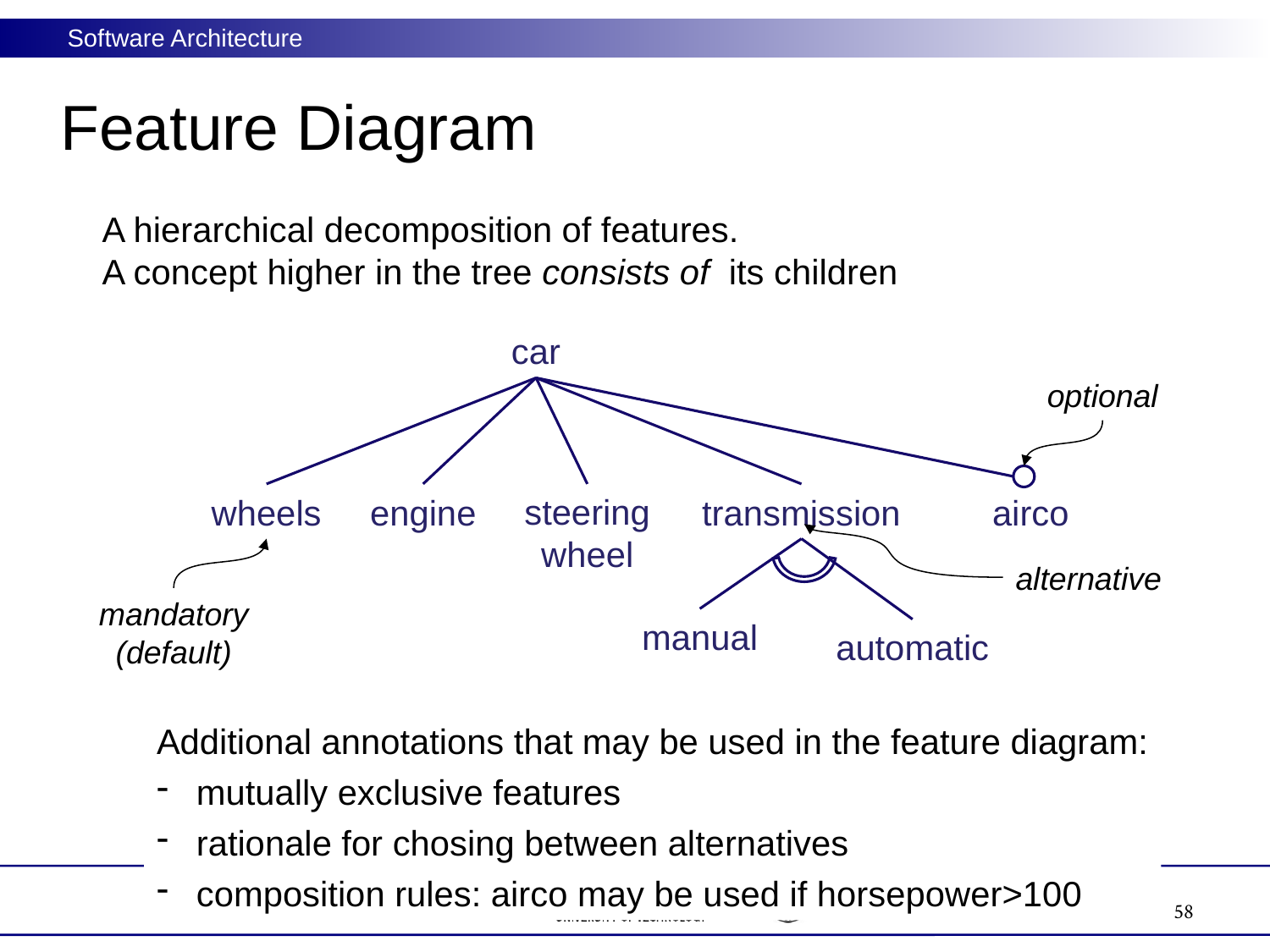

# Feature Diagram

A hierarchical decomposition of features.
A concept higher in the tree consists of  its children
car
optional

wheels
engine
steering
wheel
transmission
airco

alternative
mandatory
(default)
manual
automatic
Additional annotations that may be used in the feature diagram:
 mutually exclusive features
 rationale for chosing between alternatives
 composition rules: airco may be used if horsepower>100
58